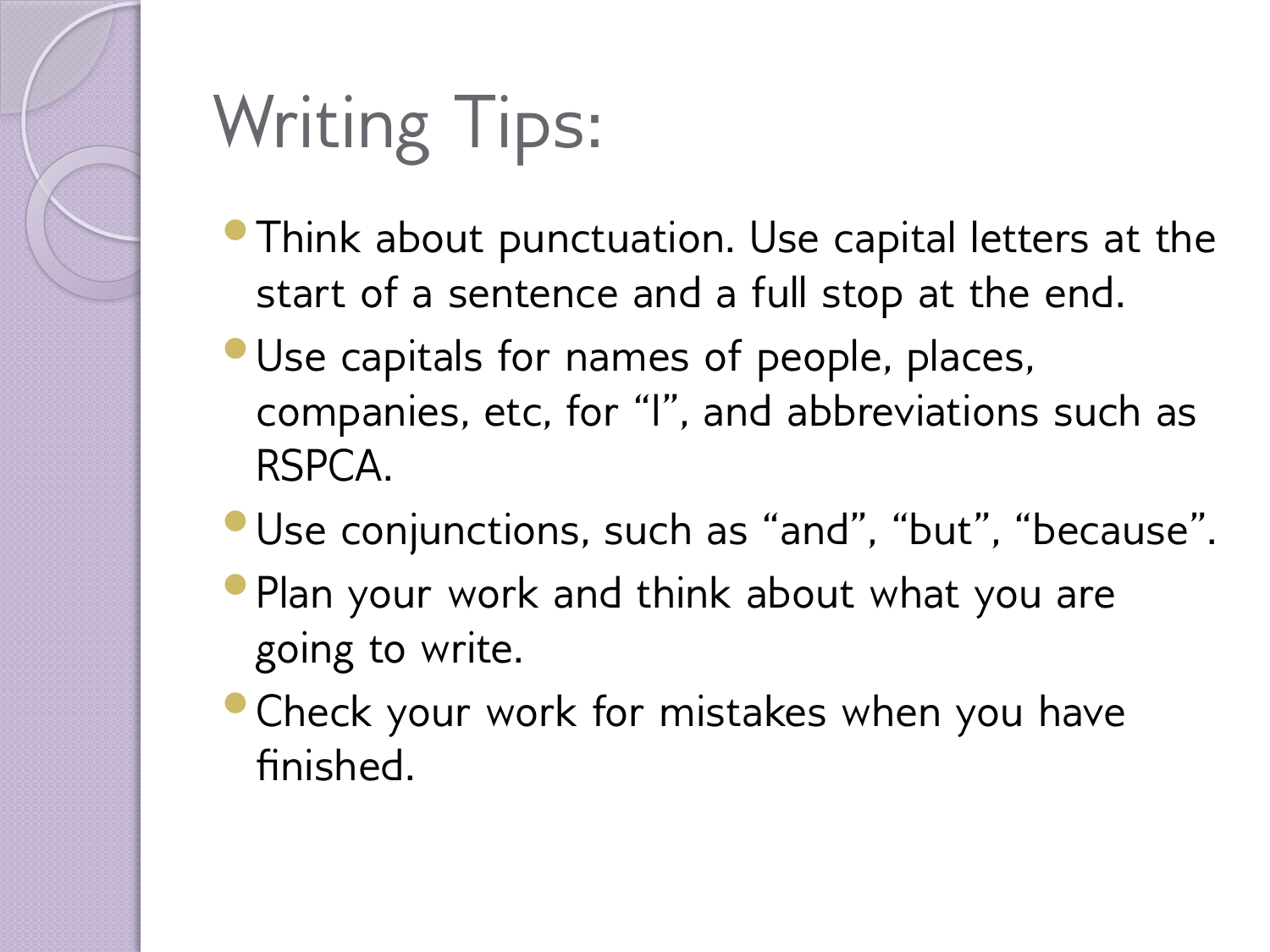

# Writing Tips:
Think about punctuation. Use capital letters at the start of a sentence and a full stop at the end.
Use capitals for names of people, places, companies, etc, for “I”, and abbreviations such as RSPCA.
Use conjunctions, such as “and”, “but”, “because”.
Plan your work and think about what you are going to write.
Check your work for mistakes when you have finished.